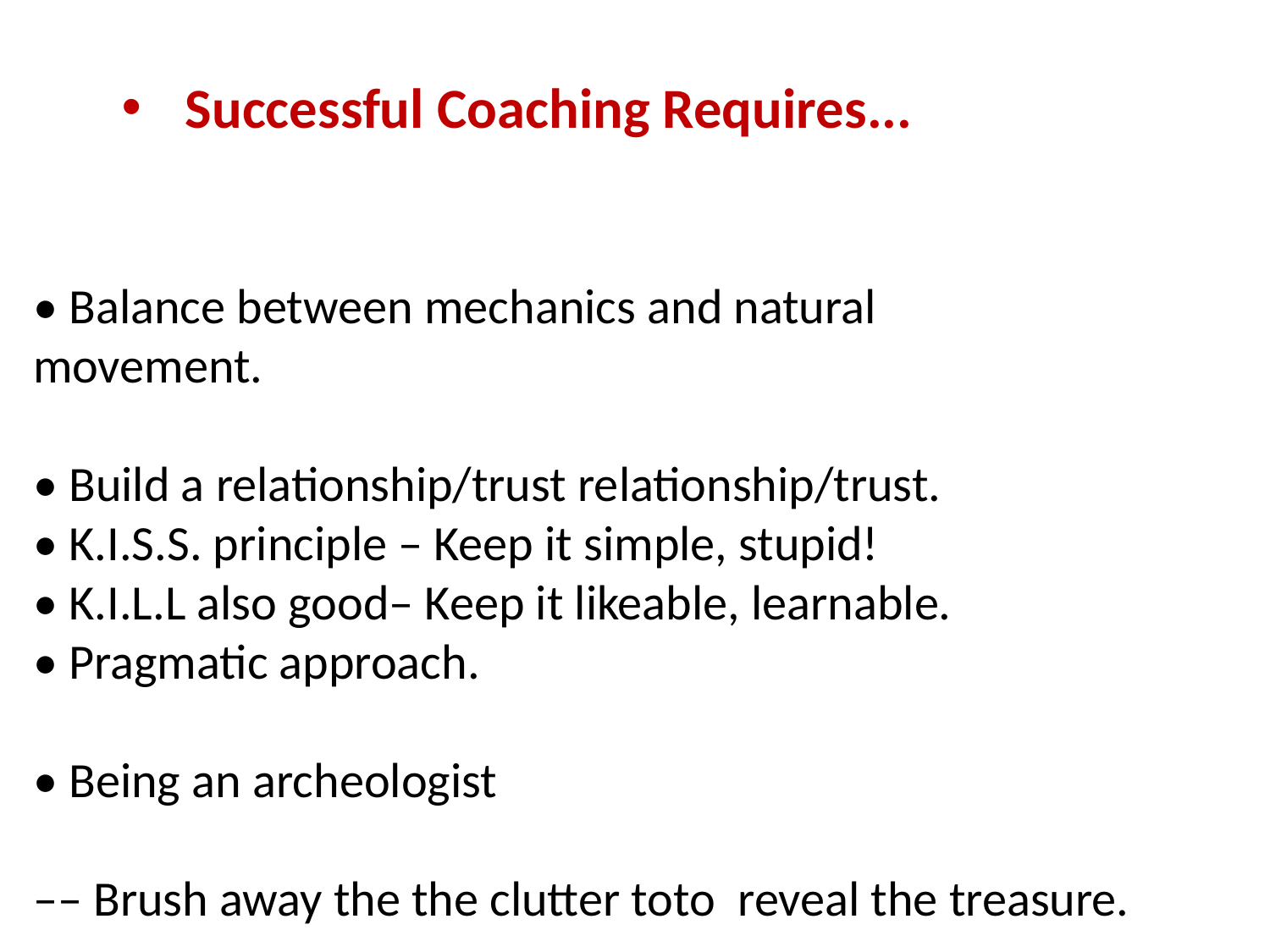

Successful Coaching Requires...
• Balance between mechanics and natural
movement.

• Build a relationship/trust relationship/trust.
• K.I.S.S. principle – Keep it simple, stupid!
• K.I.L.L also good– Keep it likeable, learnable.
• Pragmatic approach.

• Being an archeologist

–– Brush away the the clutter toto  reveal the treasure.